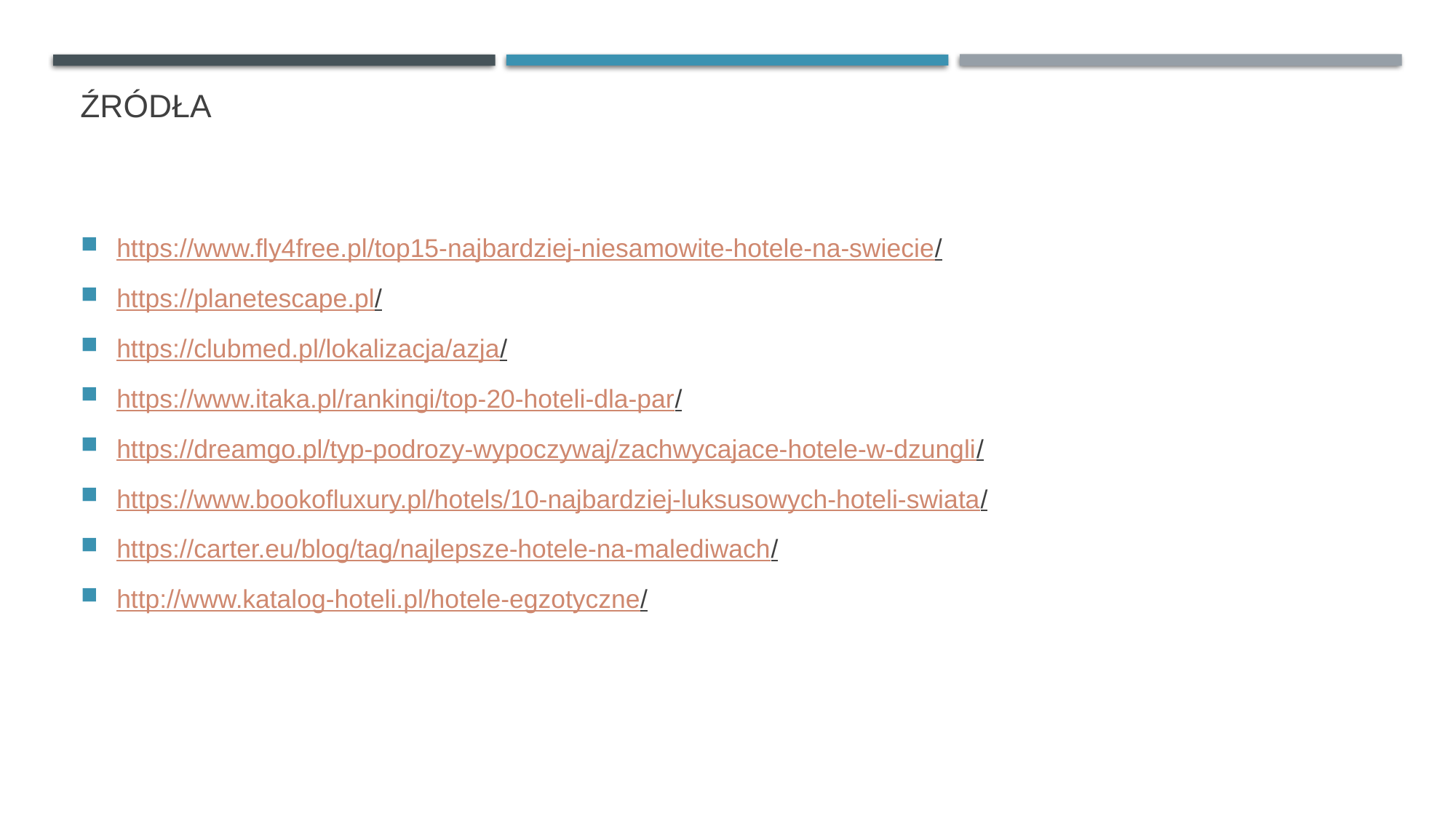

# źródła
https://www.fly4free.pl/top15-najbardziej-niesamowite-hotele-na-swiecie/
https://planetescape.pl/
https://clubmed.pl/lokalizacja/azja/
https://www.itaka.pl/rankingi/top-20-hoteli-dla-par/
https://dreamgo.pl/typ-podrozy-wypoczywaj/zachwycajace-hotele-w-dzungli/
https://www.bookofluxury.pl/hotels/10-najbardziej-luksusowych-hoteli-swiata/
https://carter.eu/blog/tag/najlepsze-hotele-na-malediwach/
http://www.katalog-hoteli.pl/hotele-egzotyczne/